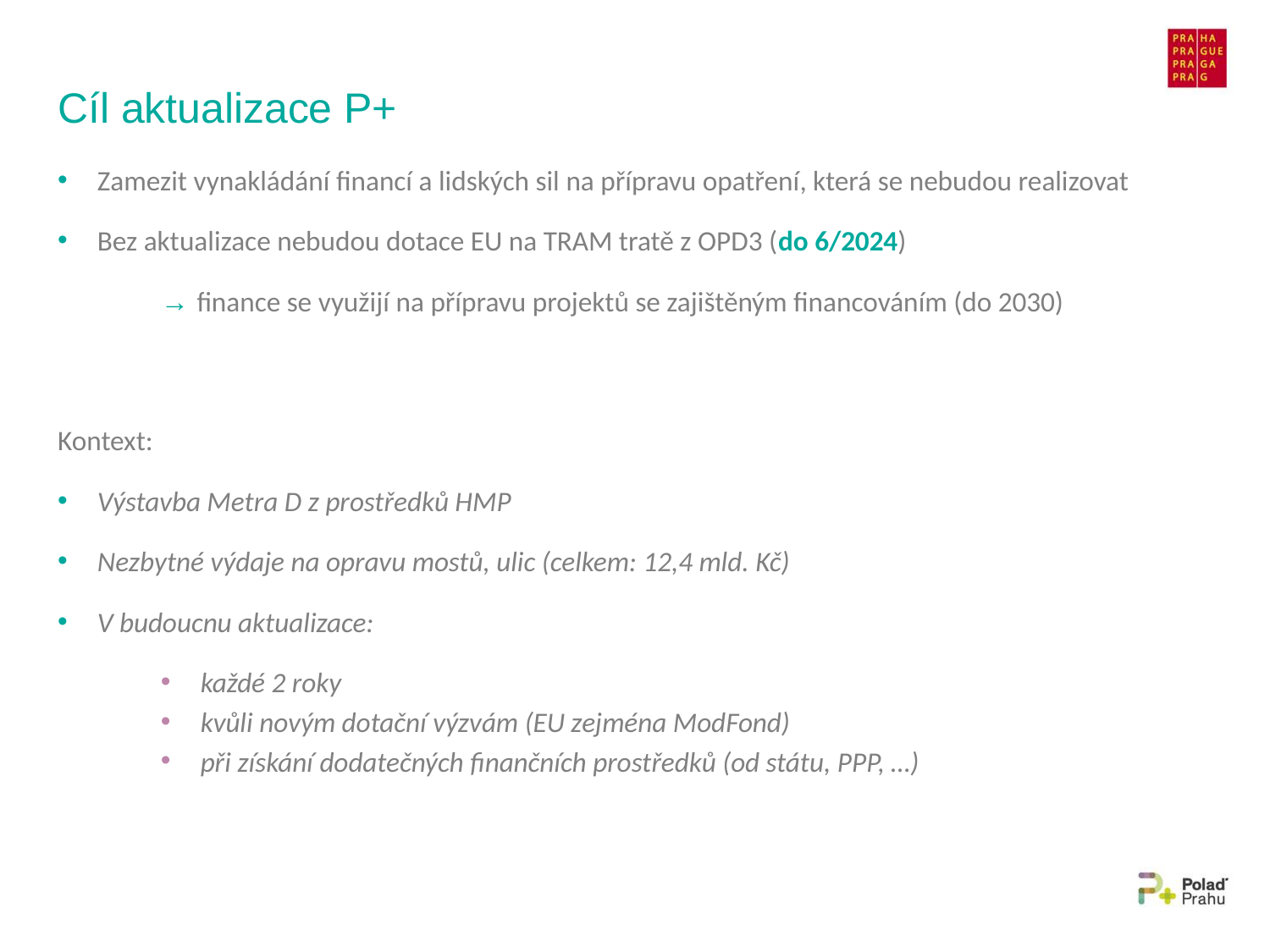

# Cíl aktualizace P+
Zamezit vynakládání financí a lidských sil na přípravu opatření, která se nebudou realizovat
Bez aktualizace nebudou dotace EU na TRAM tratě z OPD3 (do 6/2024)
→ finance se využijí na přípravu projektů se zajištěným financováním (do 2030)

Kontext:
Výstavba Metra D z prostředků HMP
Nezbytné výdaje na opravu mostů, ulic (celkem: 12,4 mld. Kč)
V budoucnu aktualizace:
každé 2 roky
kvůli novým dotační výzvám (EU zejména ModFond)
při získání dodatečných finančních prostředků (od státu, PPP, …)